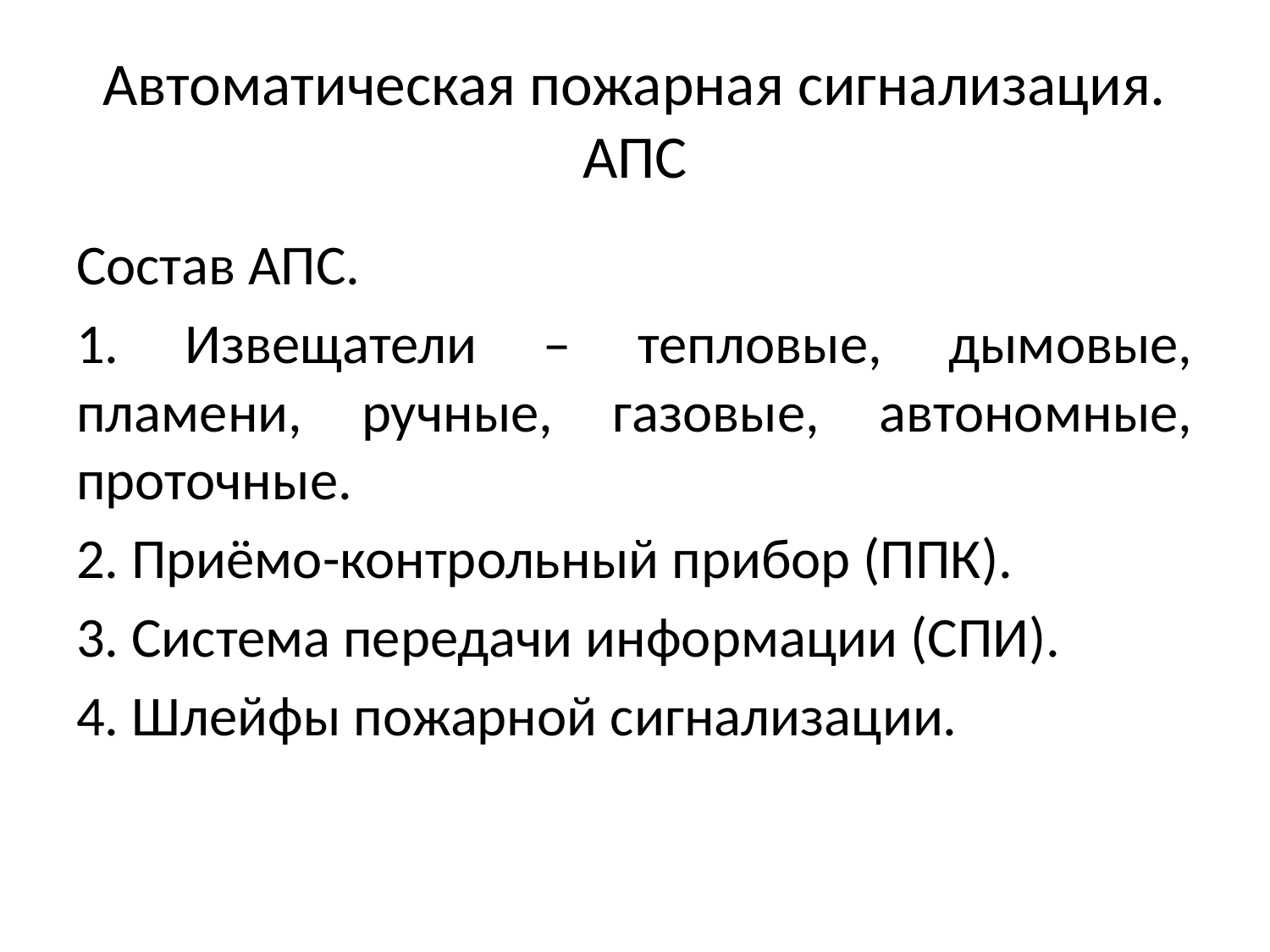

# Автоматическая пожарная сигнализация. АПС
Состав АПС.
1. Извещатели – тепловые, дымовые, пламени, ручные, газовые, автономные, проточные.
2. Приёмо-контрольный прибор (ППК).
3. Система передачи информации (СПИ).
4. Шлейфы пожарной сигнализации.